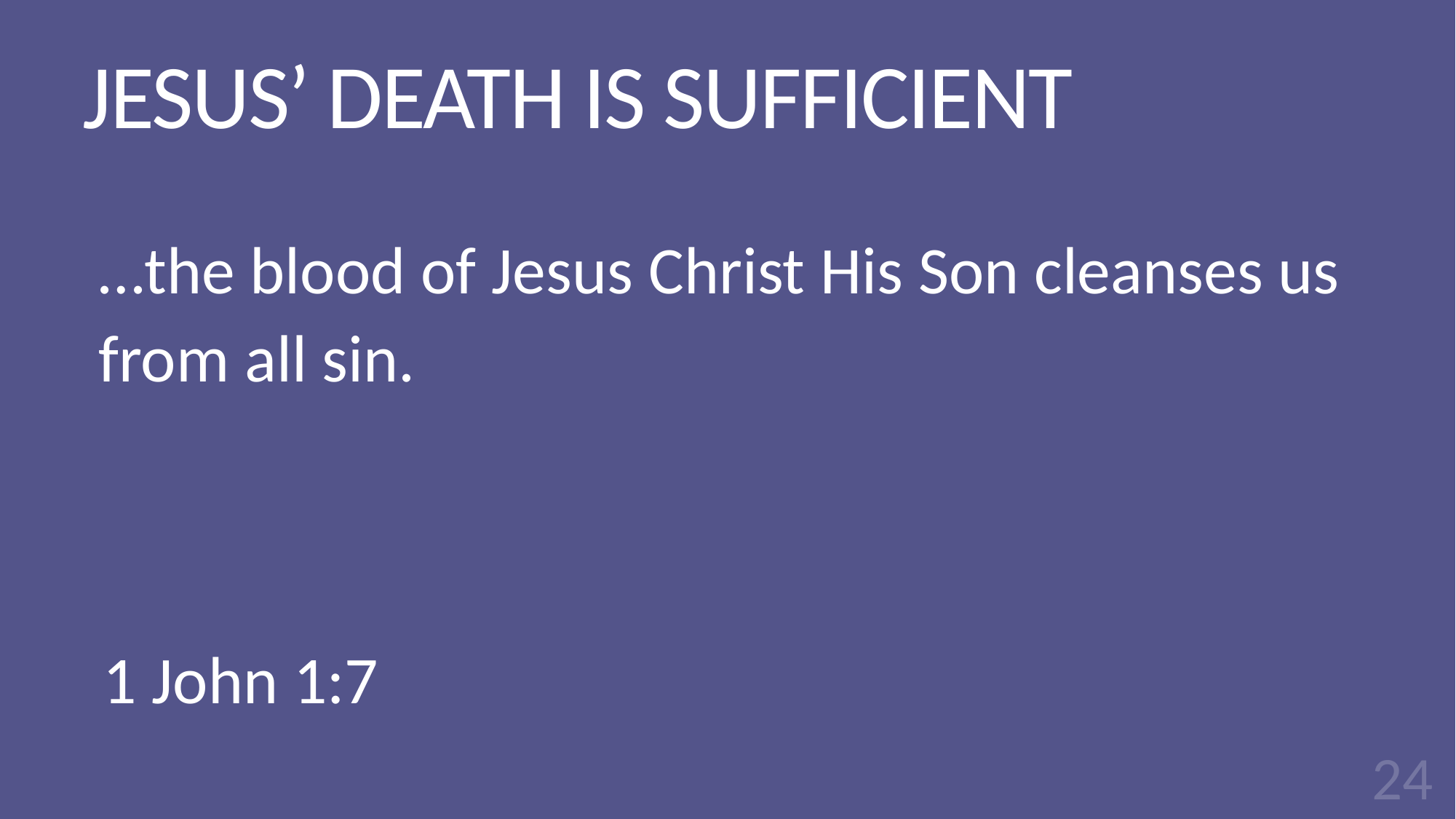

# JESUS’ DEATH IS SUFFICIENT
…the blood of Jesus Christ His Son cleanses us
from all sin.
1 John 1:7
24